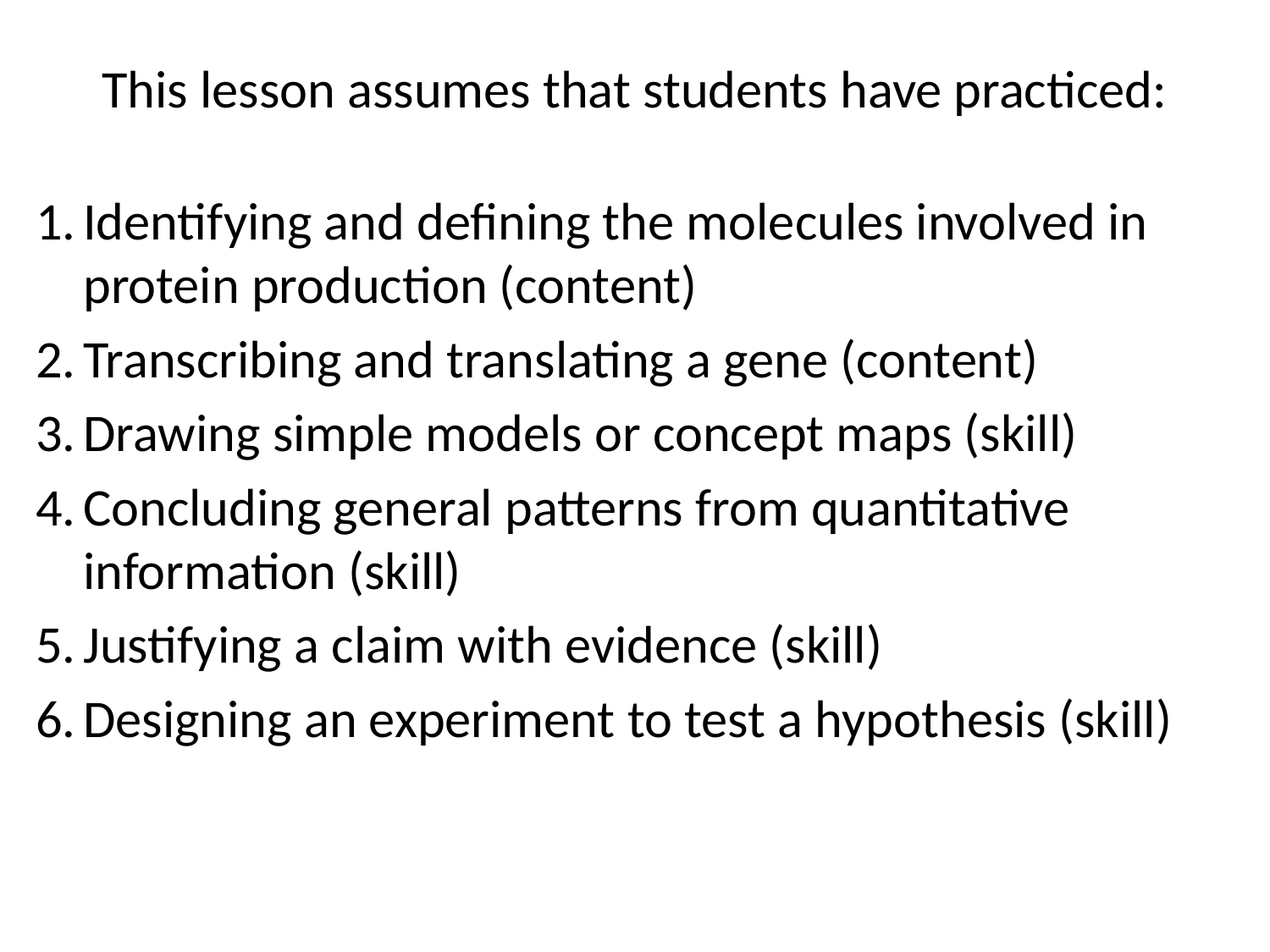

# This lesson assumes that students have practiced:
Identifying and defining the molecules involved in protein production (content)
Transcribing and translating a gene (content)
Drawing simple models or concept maps (skill)
Concluding general patterns from quantitative information (skill)
Justifying a claim with evidence (skill)
Designing an experiment to test a hypothesis (skill)